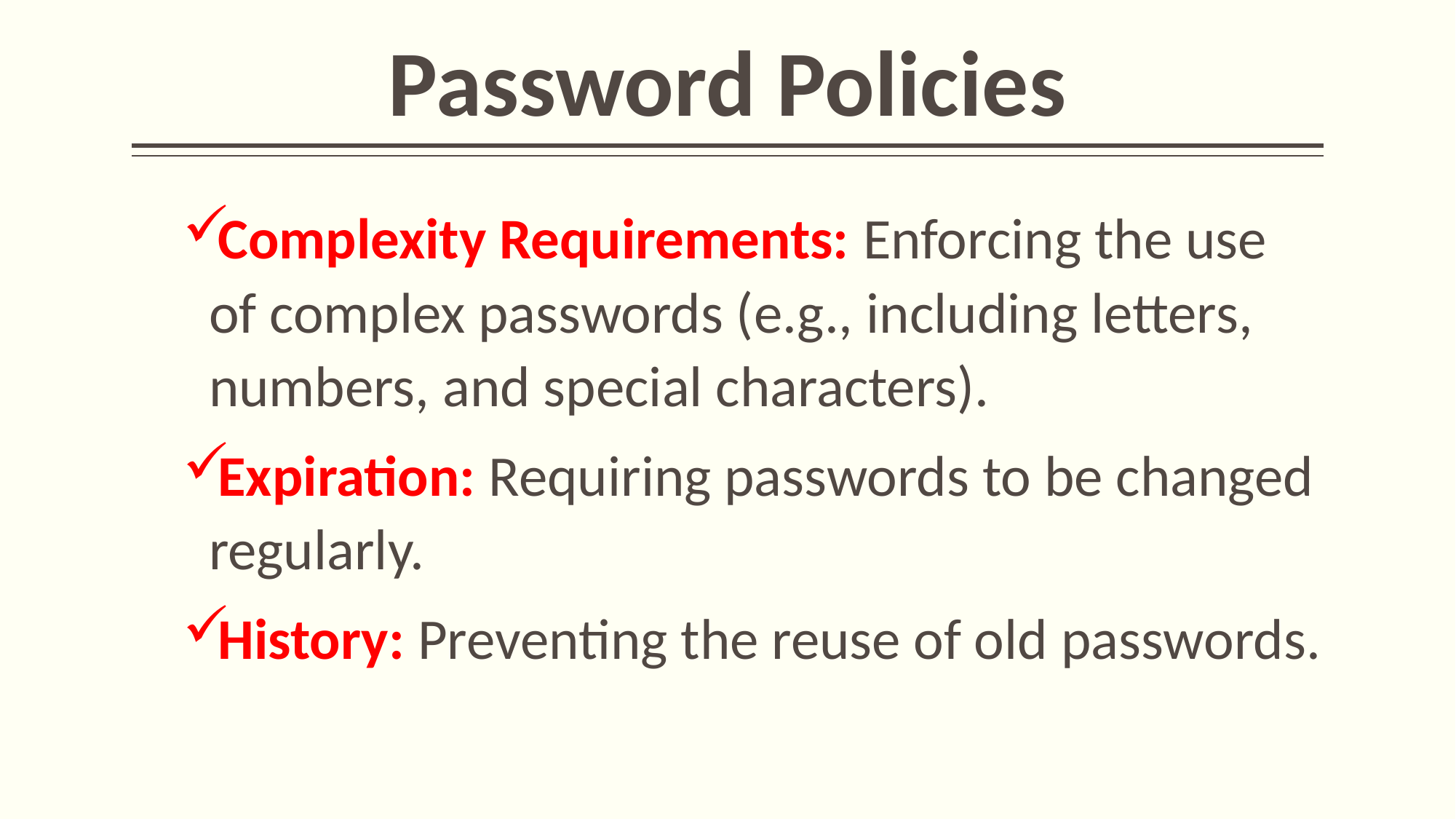

# Password Policies
Complexity Requirements: Enforcing the use of complex passwords (e.g., including letters, numbers, and special characters).
Expiration: Requiring passwords to be changed regularly.
History: Preventing the reuse of old passwords.